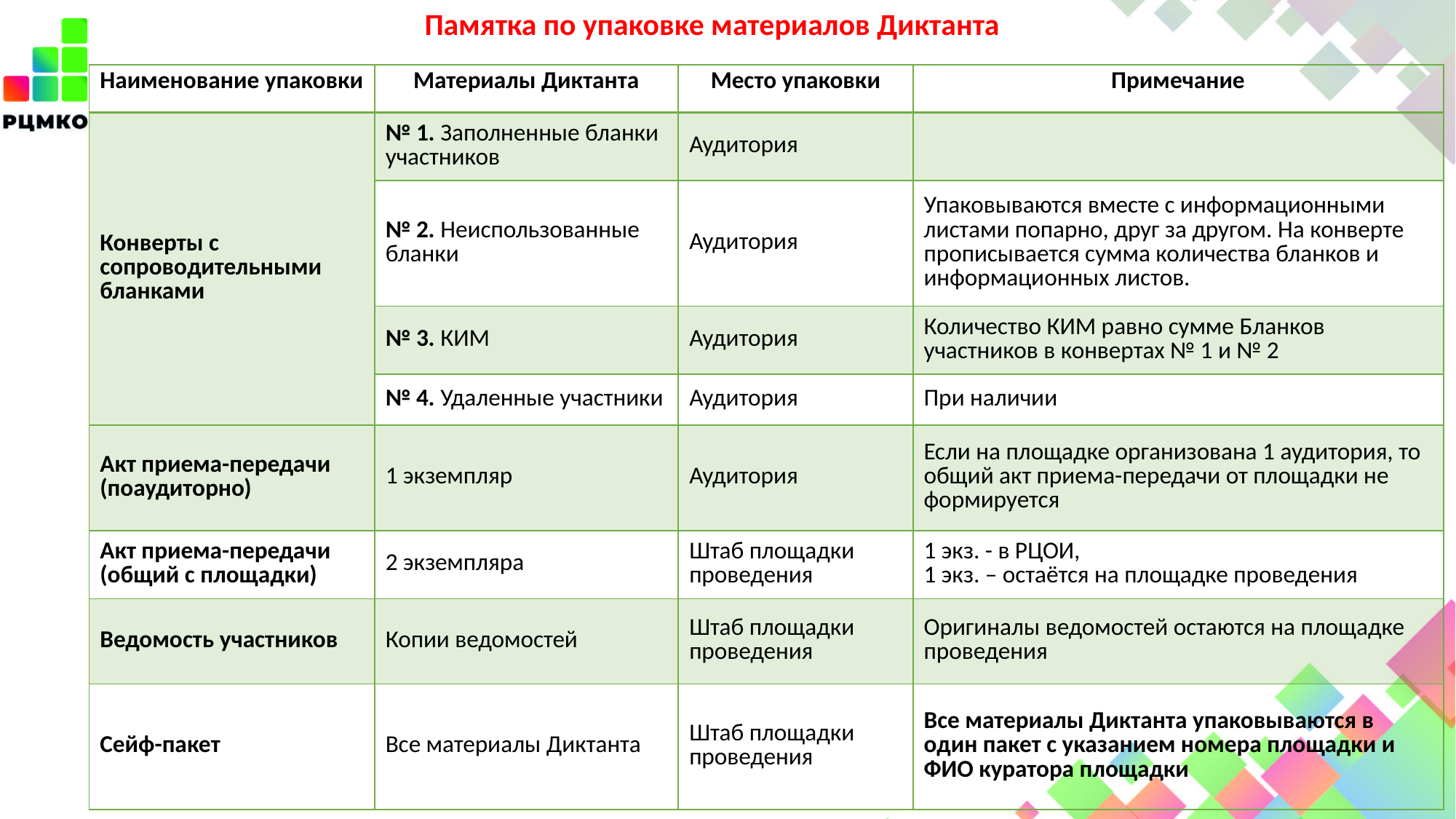

# Памятка по упаковке материалов Диктанта
| Наименование упаковки | Материалы Диктанта | Место упаковки | Примечание |
| --- | --- | --- | --- |
| Конверты с сопроводительными бланками | № 1. Заполненные бланки участников | Аудитория |  |
|  | № 2. Неиспользованные бланки | Аудитория | Упаковываются вместе с информационными листами попарно, друг за другом. На конверте прописывается сумма количества бланков и информационных листов. |
|  | № 3. КИМ | Аудитория | Количество КИМ равно сумме Бланков участников в конвертах № 1 и № 2 |
|  | № 4. Удаленные участники | Аудитория | При наличии |
| Акт приема-передачи (поаудиторно) | 1 экземпляр | Аудитория | Если на площадке организована 1 аудитория, то общий акт приема-передачи от площадки не формируется |
| Акт приема-передачи (общий с площадки) | 2 экземпляра | Штаб площадки проведения | 1 экз. - в РЦОИ, 1 экз. – остаётся на площадке проведения |
| Ведомость участников | Копии ведомостей | Штаб площадки проведения | Оригиналы ведомостей остаются на площадке проведения |
| Сейф-пакет | Все материалы Диктанта | Штаб площадки проведения | Все материалы Диктанта упаковываются в один пакет с указанием номера площадки и ФИО куратора площадки |